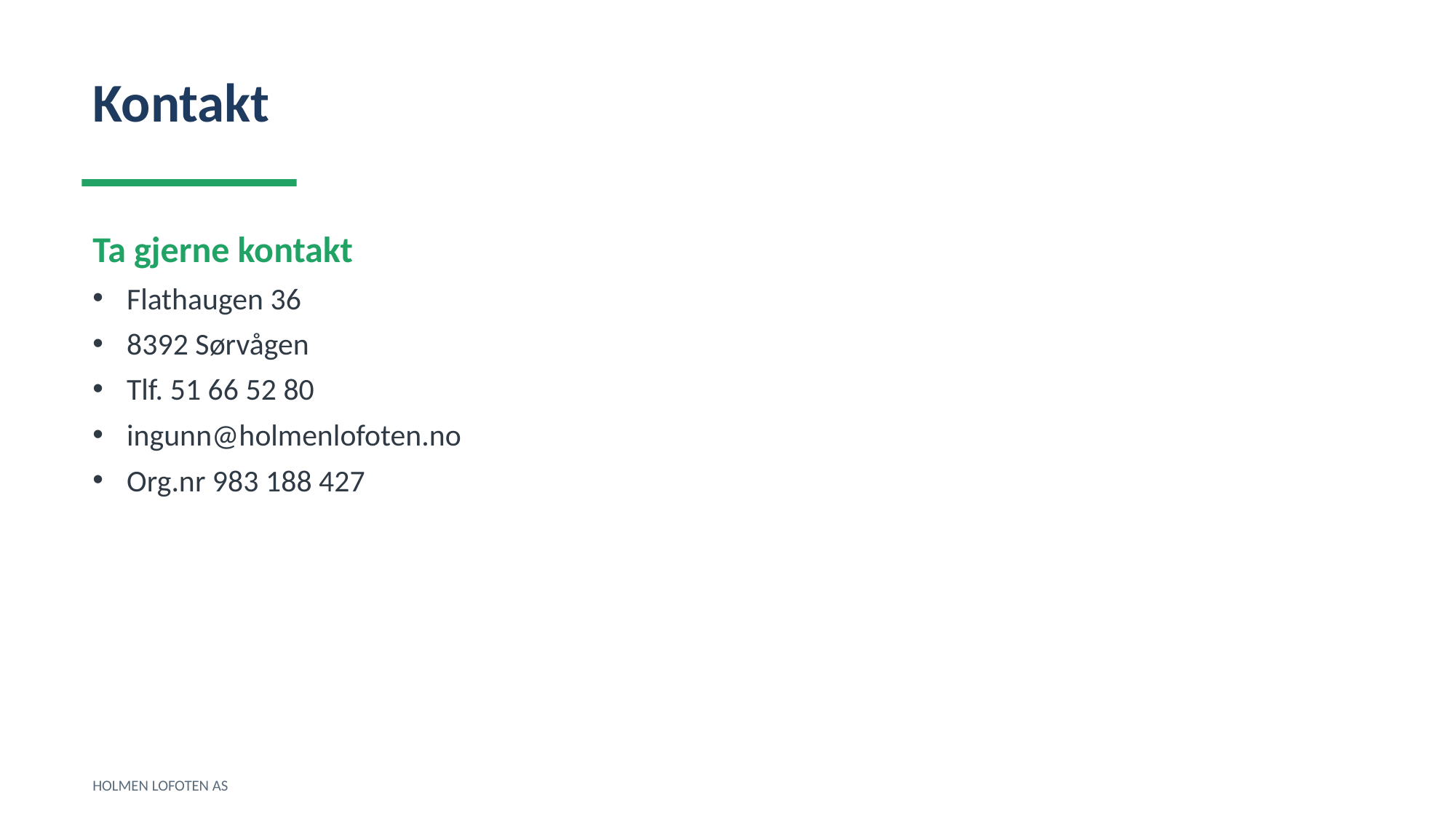

Kontakt

Ta gjerne kontakt
Flathaugen 36
8392 Sørvågen
Tlf. 51 66 52 80
ingunn@holmenlofoten.no
Org.nr 983 188 427
HOLMEN LOFOTEN AS